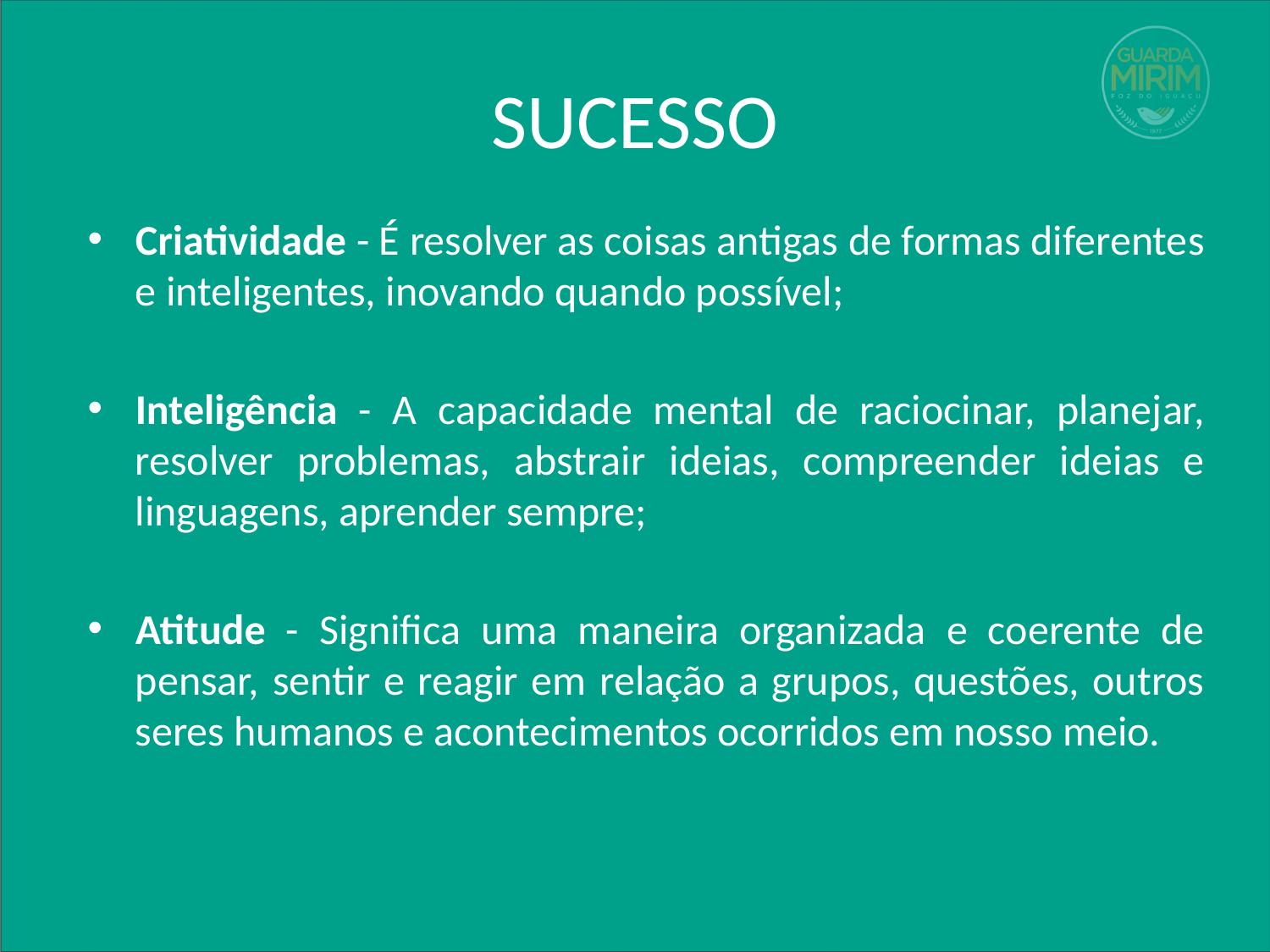

# SUCESSO
Criatividade - É resolver as coisas antigas de formas diferentes e inteligentes, inovando quando possível;

Inteligência - A capacidade mental de raciocinar, planejar, resolver problemas, abstrair ideias, compreender ideias e linguagens, aprender sempre;

Atitude - Significa uma maneira organizada e coerente de pensar, sentir e reagir em relação a grupos, questões, outros seres humanos e acontecimentos ocorridos em nosso meio.